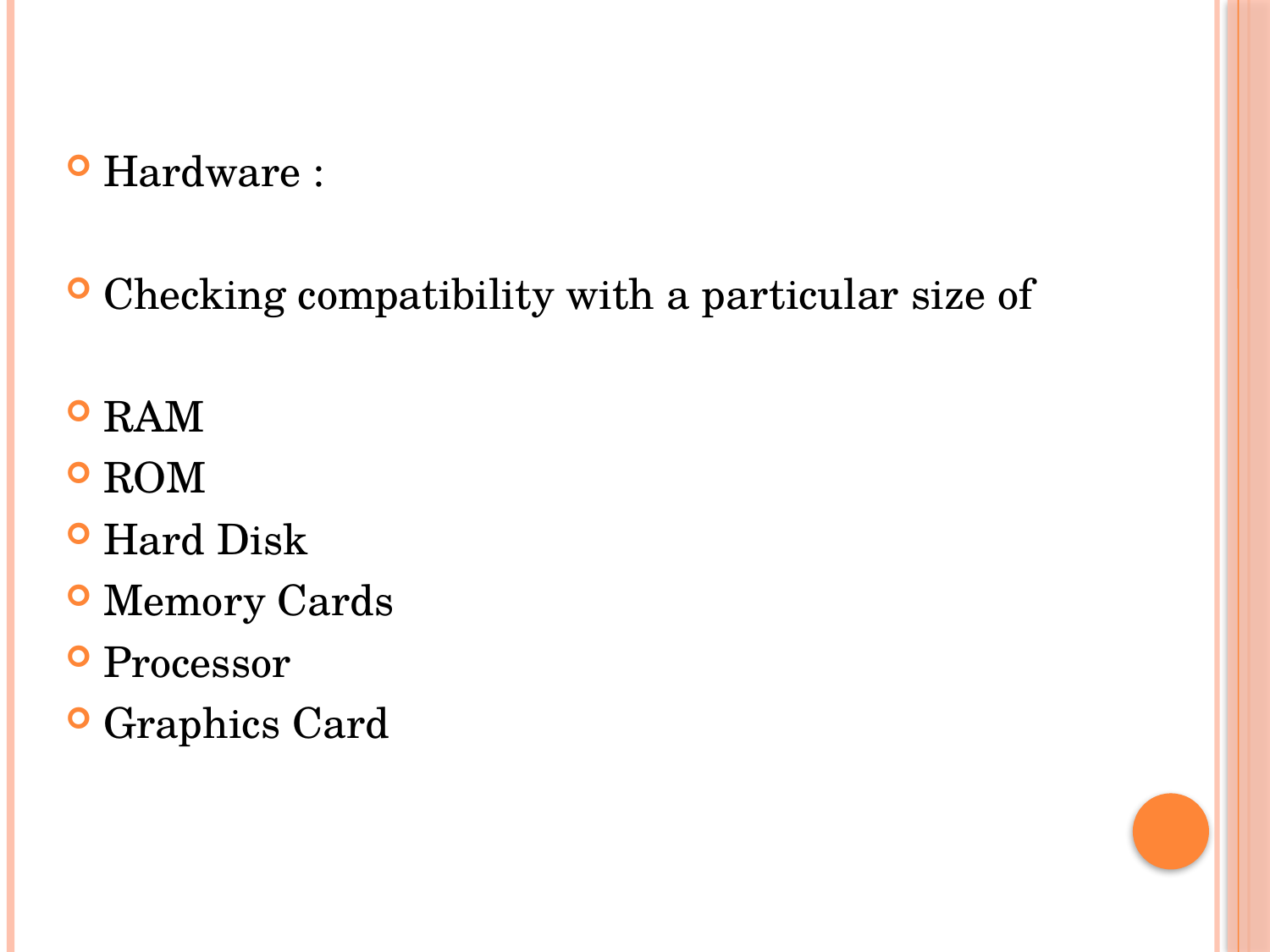

Hardware :

Checking compatibility with a particular size of

RAM
ROM
Hard Disk
Memory Cards
Processor
Graphics Card